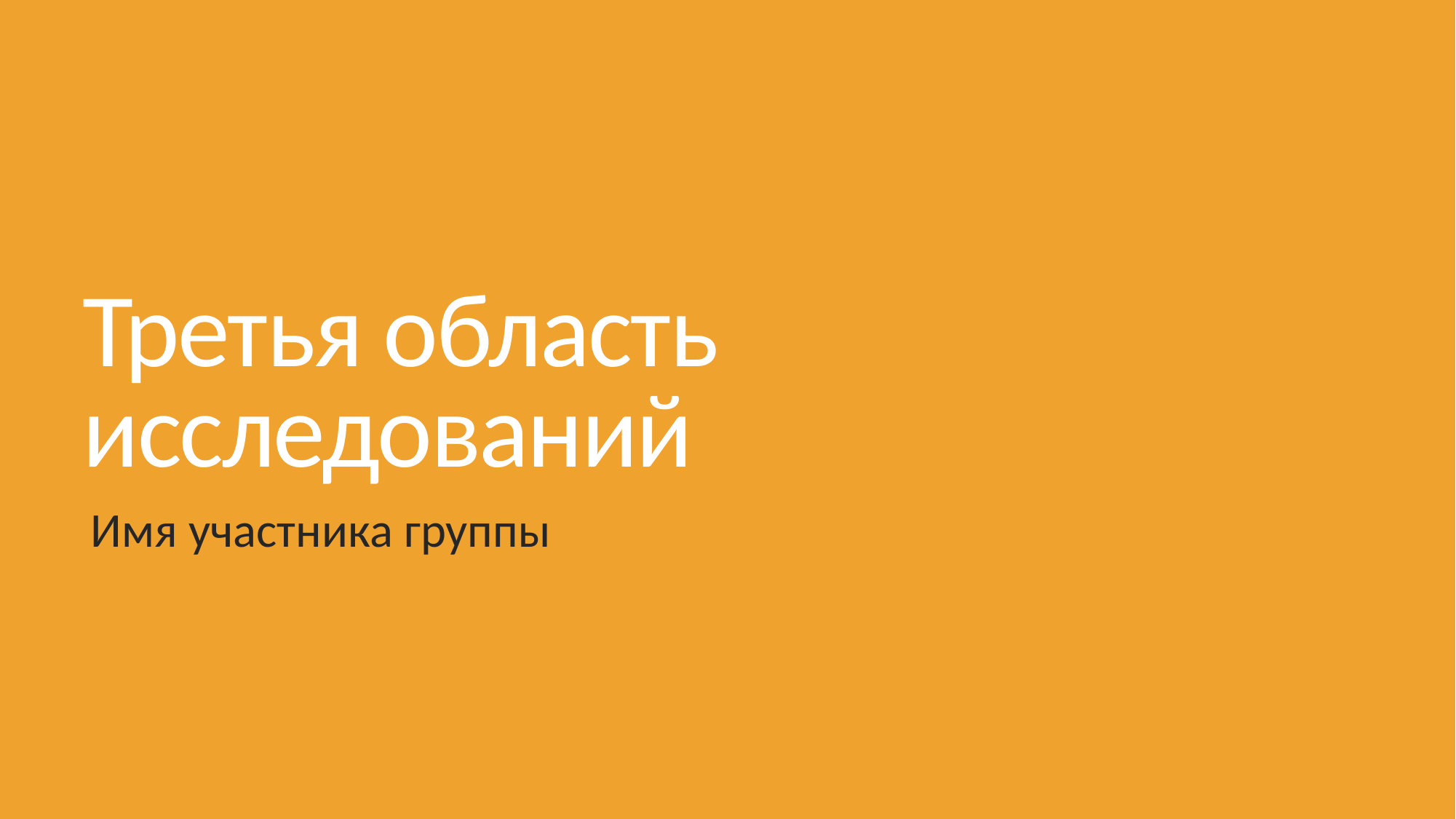

# Третья область исследований
Имя участника группы